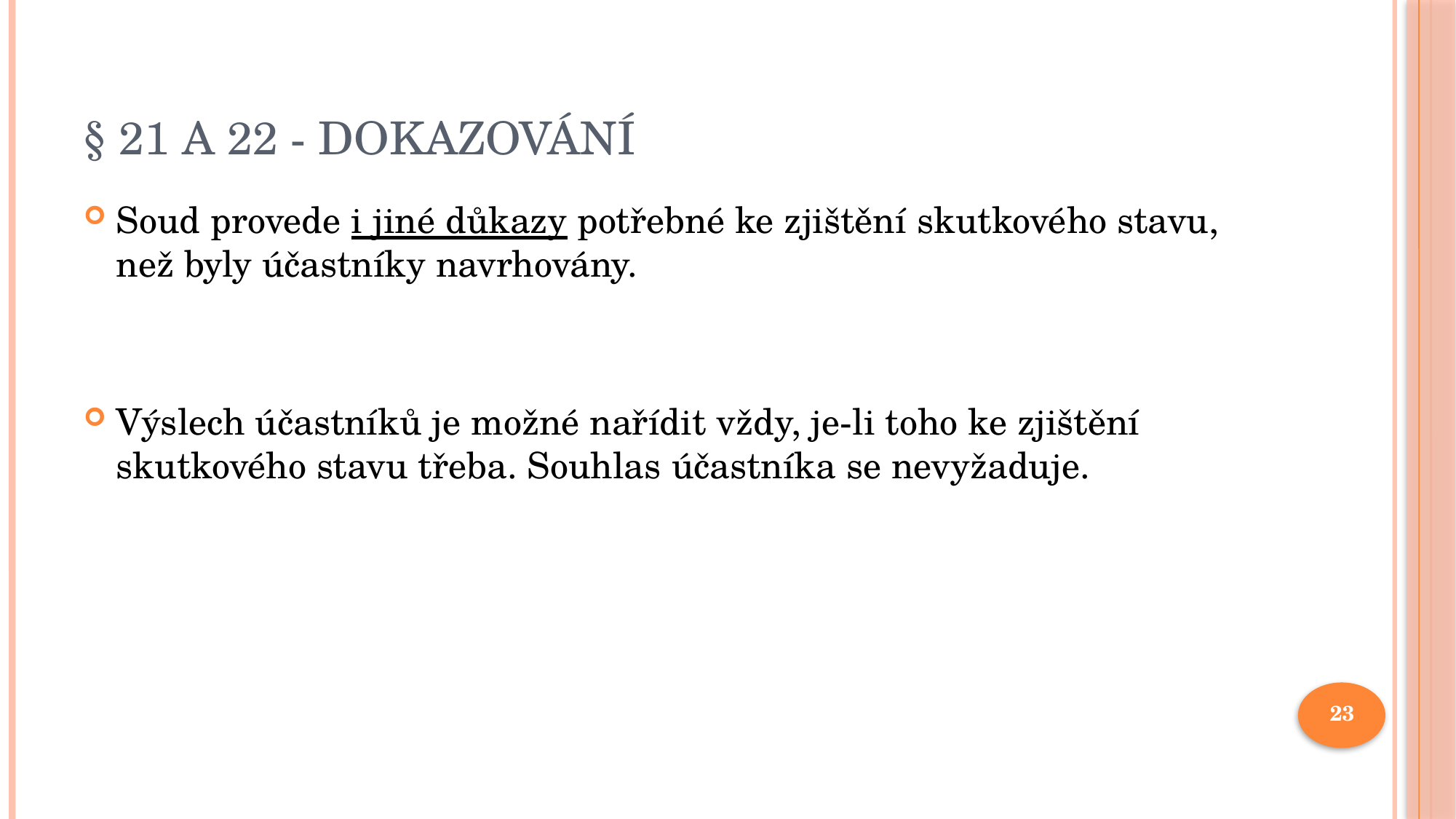

# § 21 a 22 - Dokazování
Soud provede i jiné důkazy potřebné ke zjištění skutkového stavu, než byly účastníky navrhovány.

Výslech účastníků je možné nařídit vždy, je-li toho ke zjištění skutkového stavu třeba. Souhlas účastníka se nevyžaduje.
23